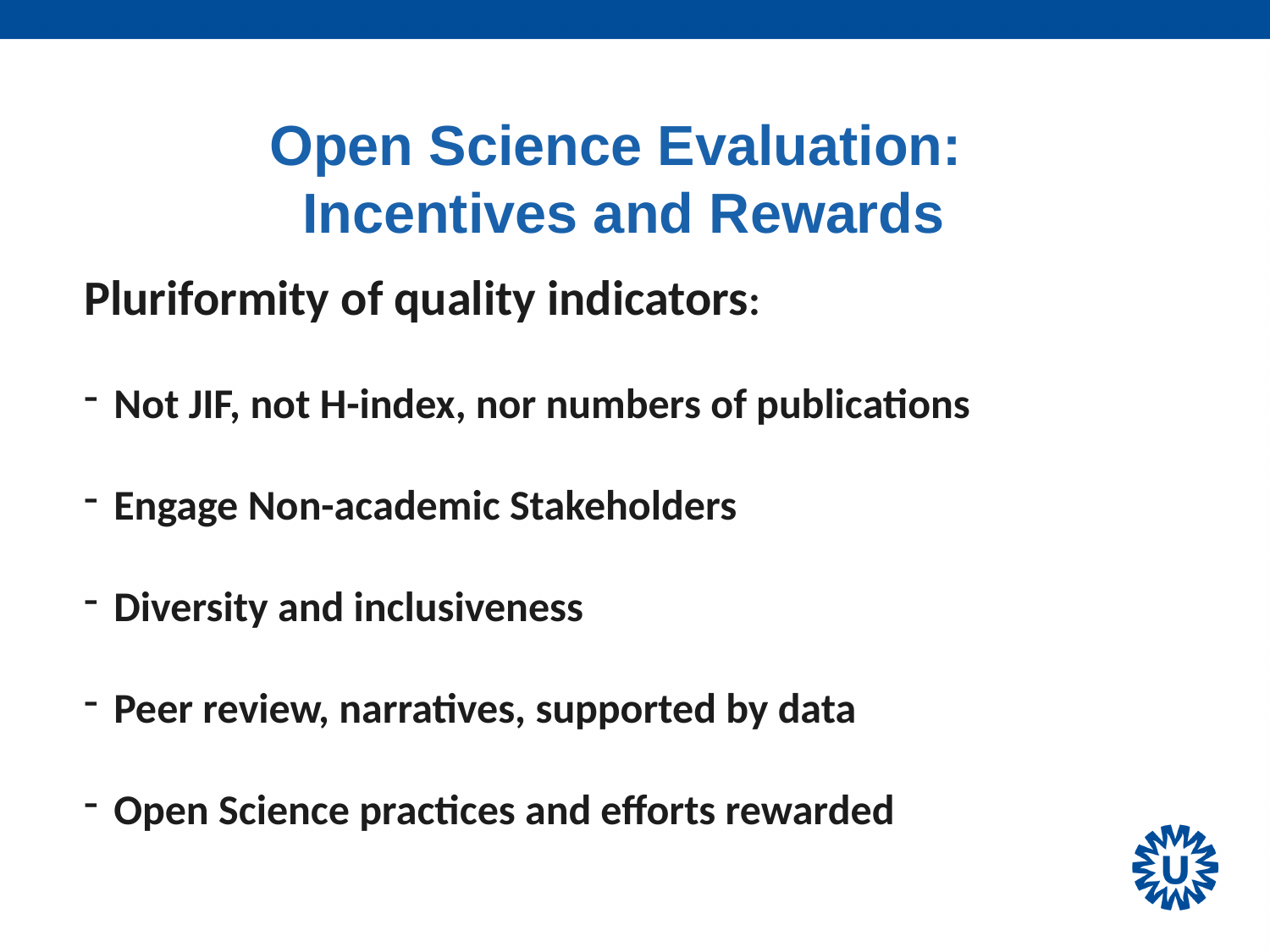

Open Science Evaluation:
Incentives and Rewards
Pluriformity of quality indicators:

Not JIF, not H-index, nor numbers of publications

Engage Non-academic Stakeholders

Diversity and inclusiveness

Peer review, narratives, supported by data

Open Science practices and efforts rewarded